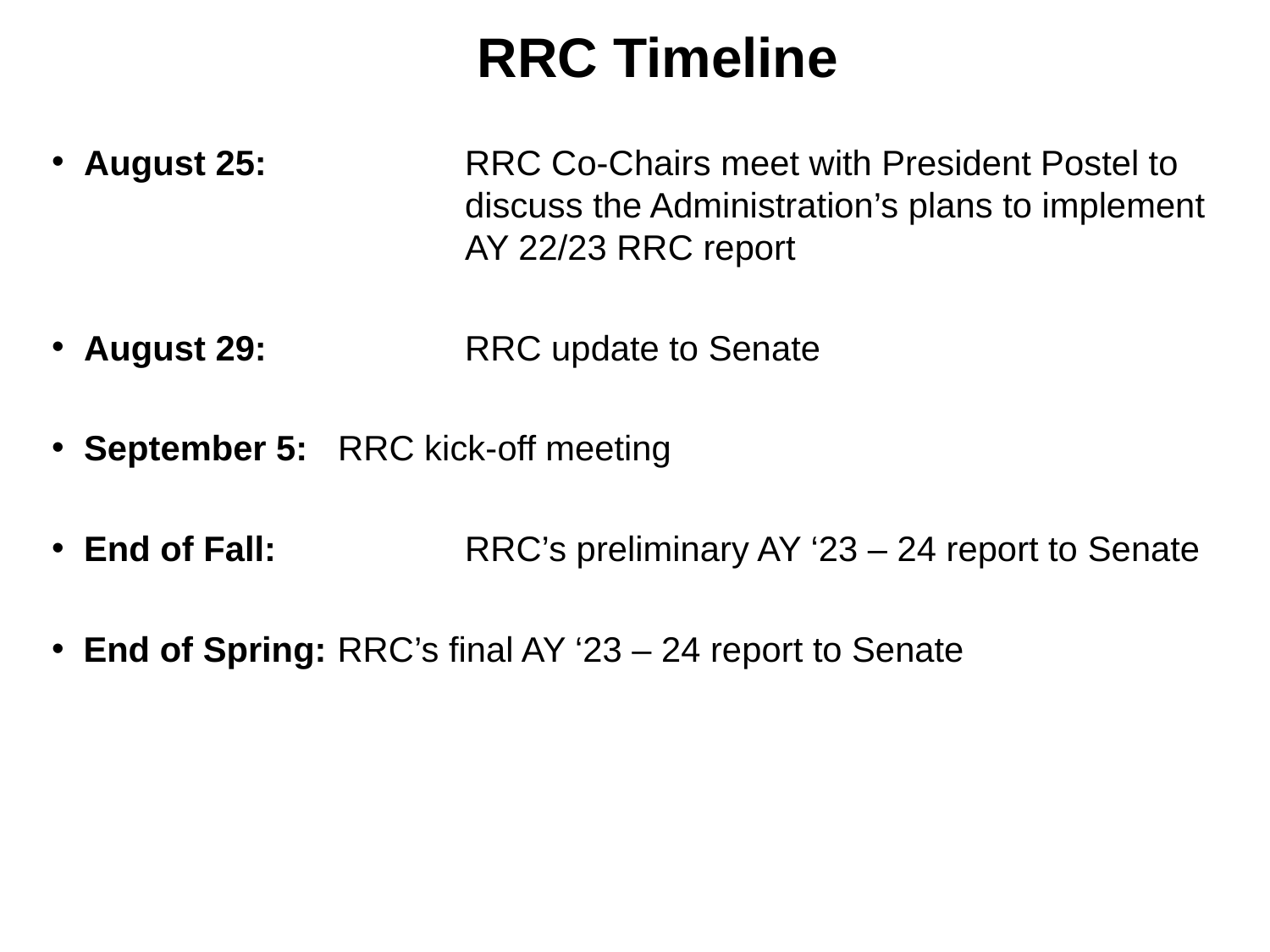

# RRC Timeline
August 25: 		RRC Co-Chairs meet with President Postel to  				discuss the Administration’s plans to implement   			AY 22/23 RRC report
August 29: 		RRC update to Senate
September 5: 	RRC kick-off meeting
End of Fall:  		RRC’s preliminary AY ‘23 – 24 report to Senate
End of Spring:	RRC’s final AY ‘23 – 24 report to Senate